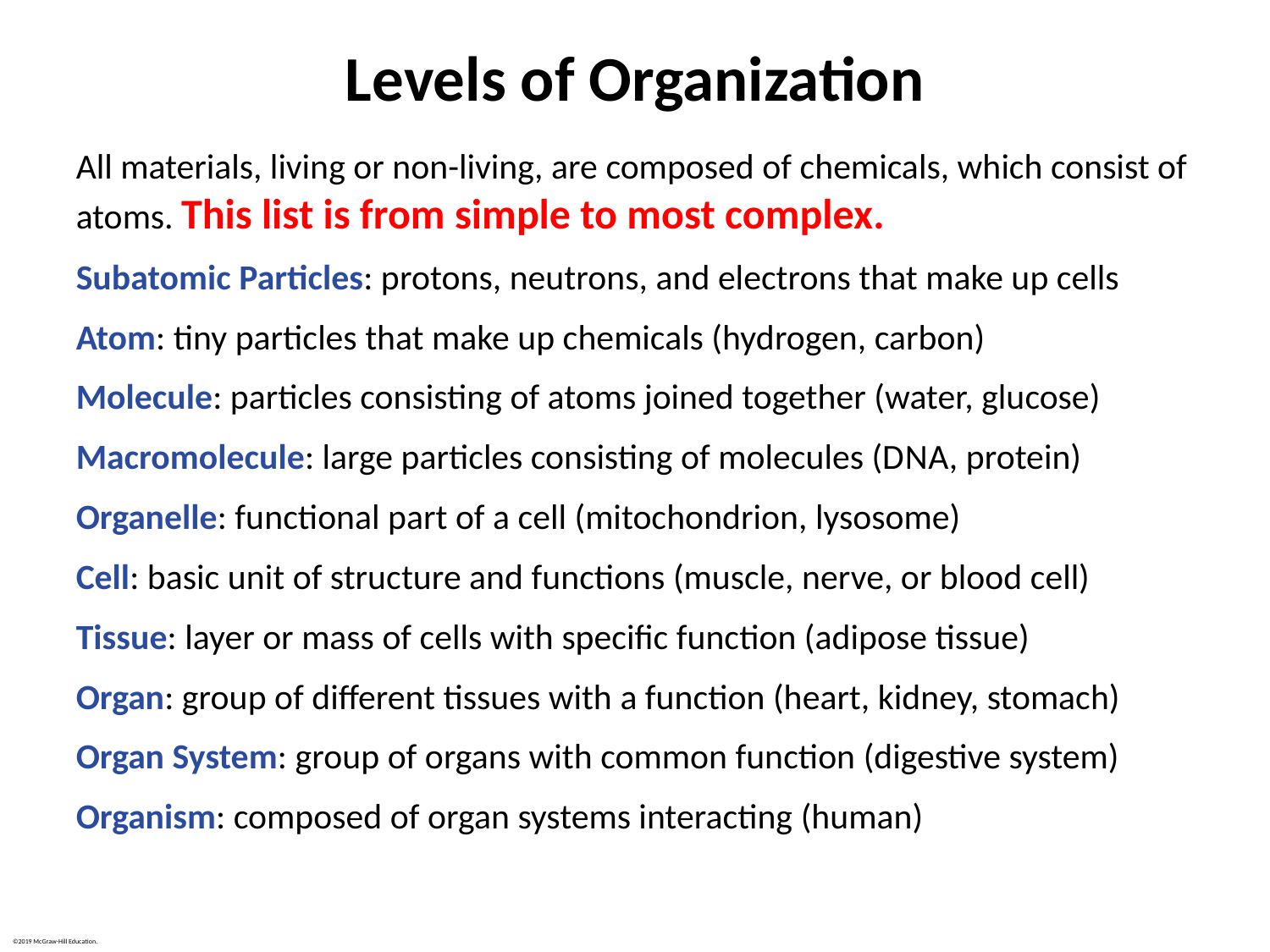

# Levels of Organization
All materials, living or non-living, are composed of chemicals, which consist of atoms. This list is from simple to most complex.
Subatomic Particles: protons, neutrons, and electrons that make up cells
Atom: tiny particles that make up chemicals (hydrogen, carbon)
Molecule: particles consisting of atoms joined together (water, glucose)
Macromolecule: large particles consisting of molecules (D N A, protein)
Organelle: functional part of a cell (mitochondrion, lysosome)
Cell: basic unit of structure and functions (muscle, nerve, or blood cell)
Tissue: layer or mass of cells with specific function (adipose tissue)
Organ: group of different tissues with a function (heart, kidney, stomach)
Organ System: group of organs with common function (digestive system)
Organism: composed of organ systems interacting (human)